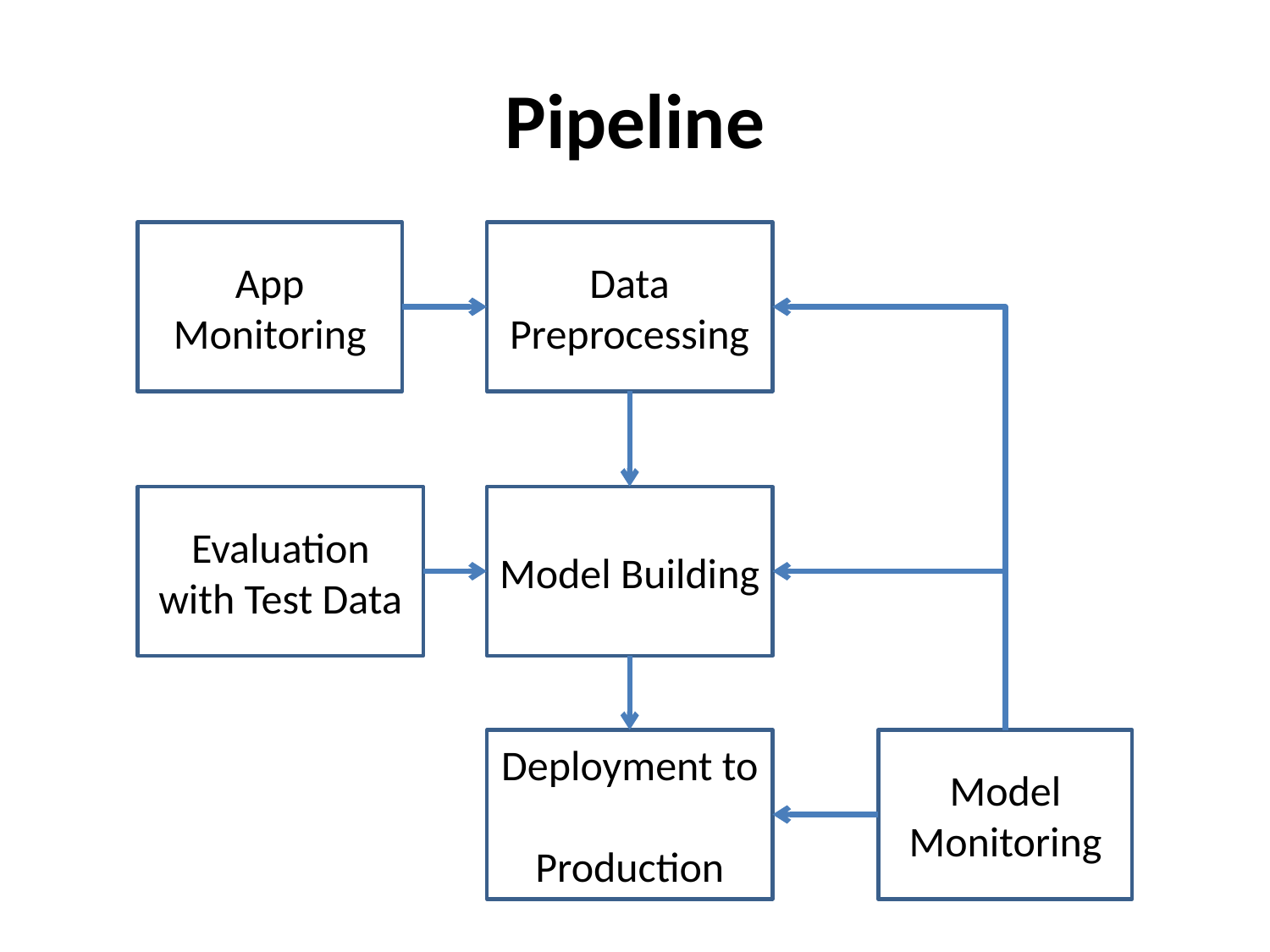

# Pipeline
App Monitoring
Data Preprocessing
Evaluation with Test Data
Model Building
Deployment to
Production
Model
Monitoring